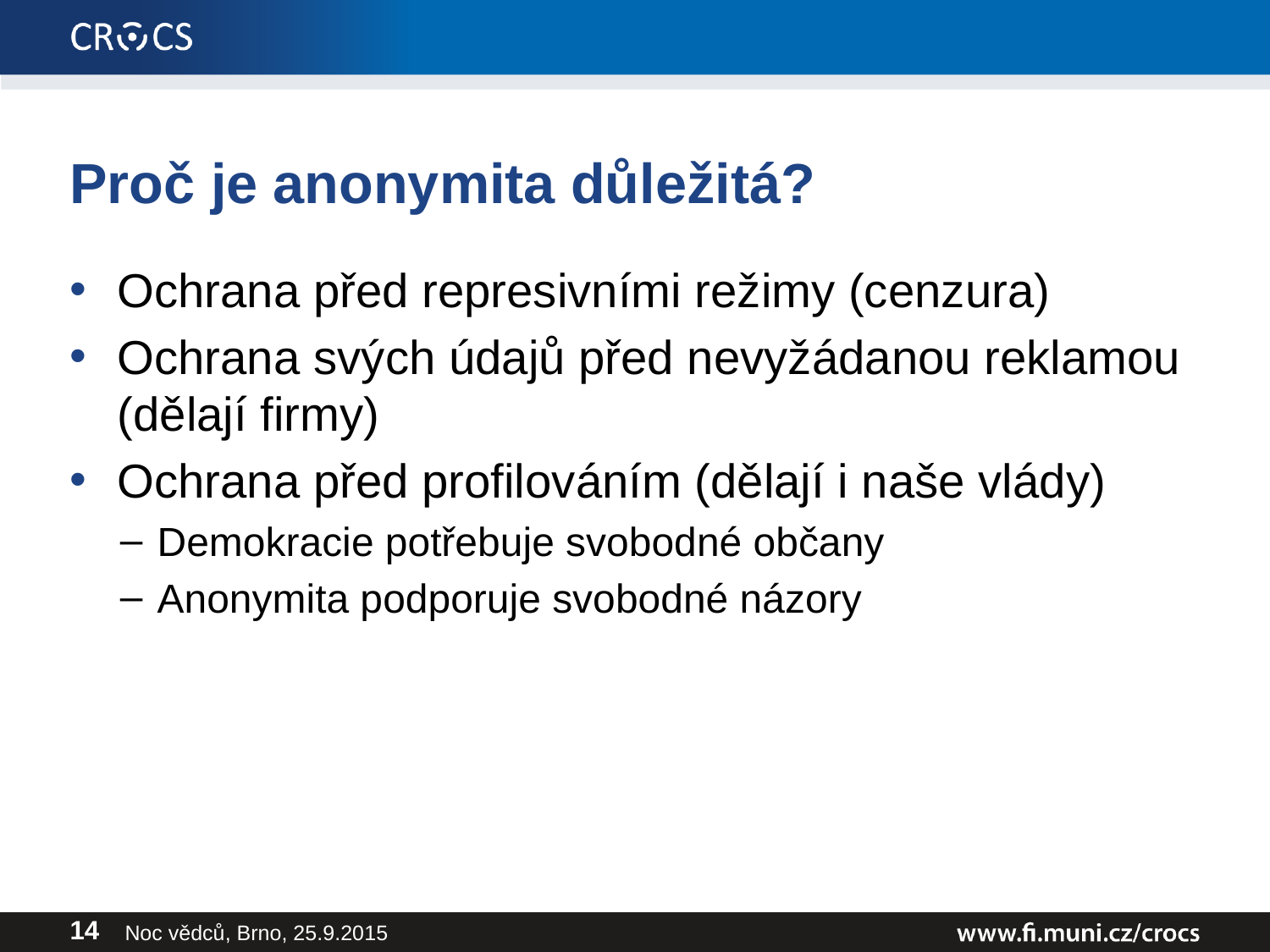

# Proč je anonymita důležitá?
Ochrana před represivními režimy (cenzura)
Ochrana svých údajů před nevyžádanou reklamou (dělají firmy)
Ochrana před profilováním (dělají i naše vlády)
Demokracie potřebuje svobodné občany
Anonymita podporuje svobodné názory

Noc vědců, Brno, 25.9.2015
14